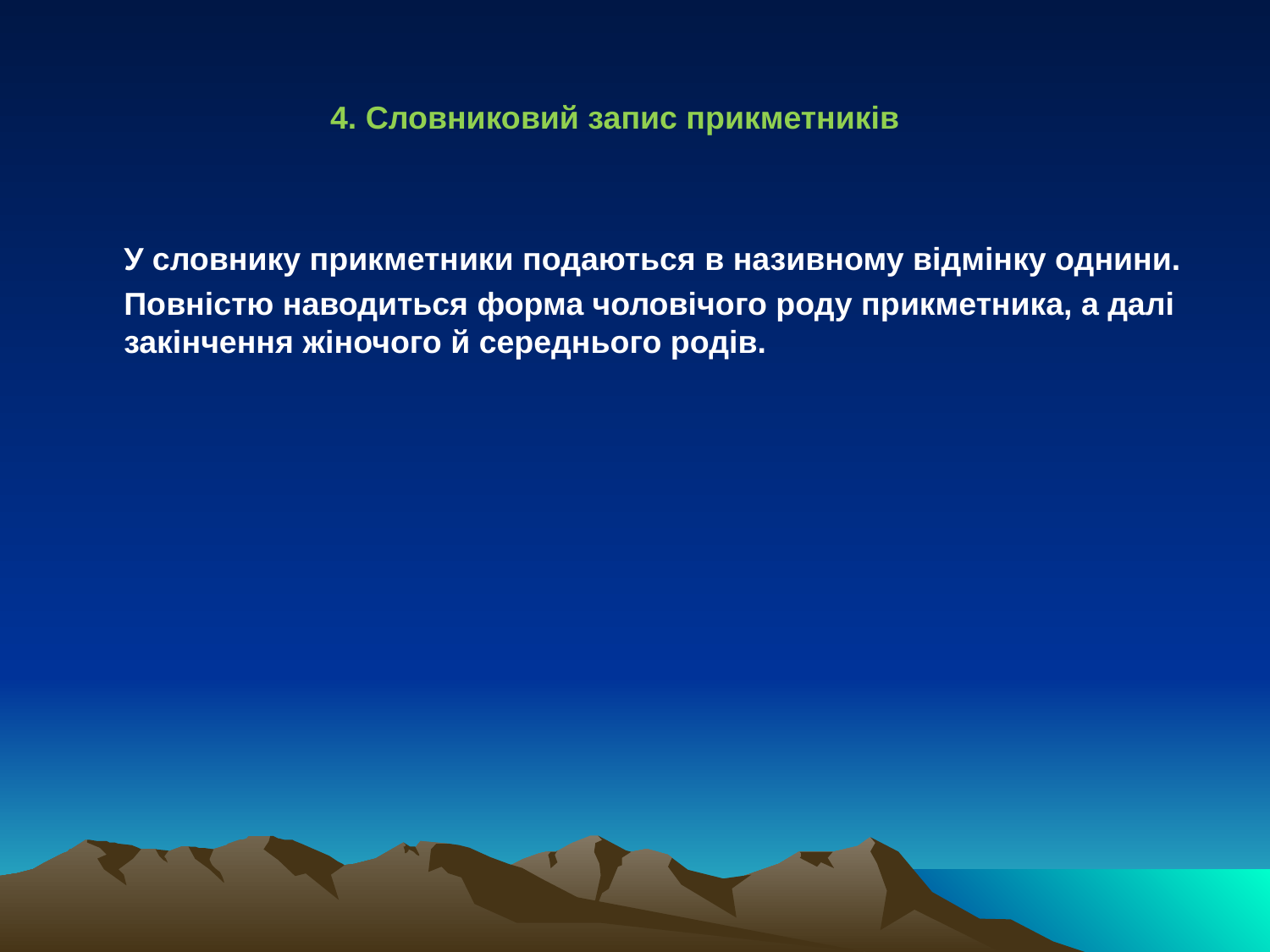

4. Словниковий запис прикметників
	У словнику прикметники подаються в називному відмінку однини.
	Повністю наводиться форма чоловічого роду прикметника, а далі закінчення жіночого й середнього родів.